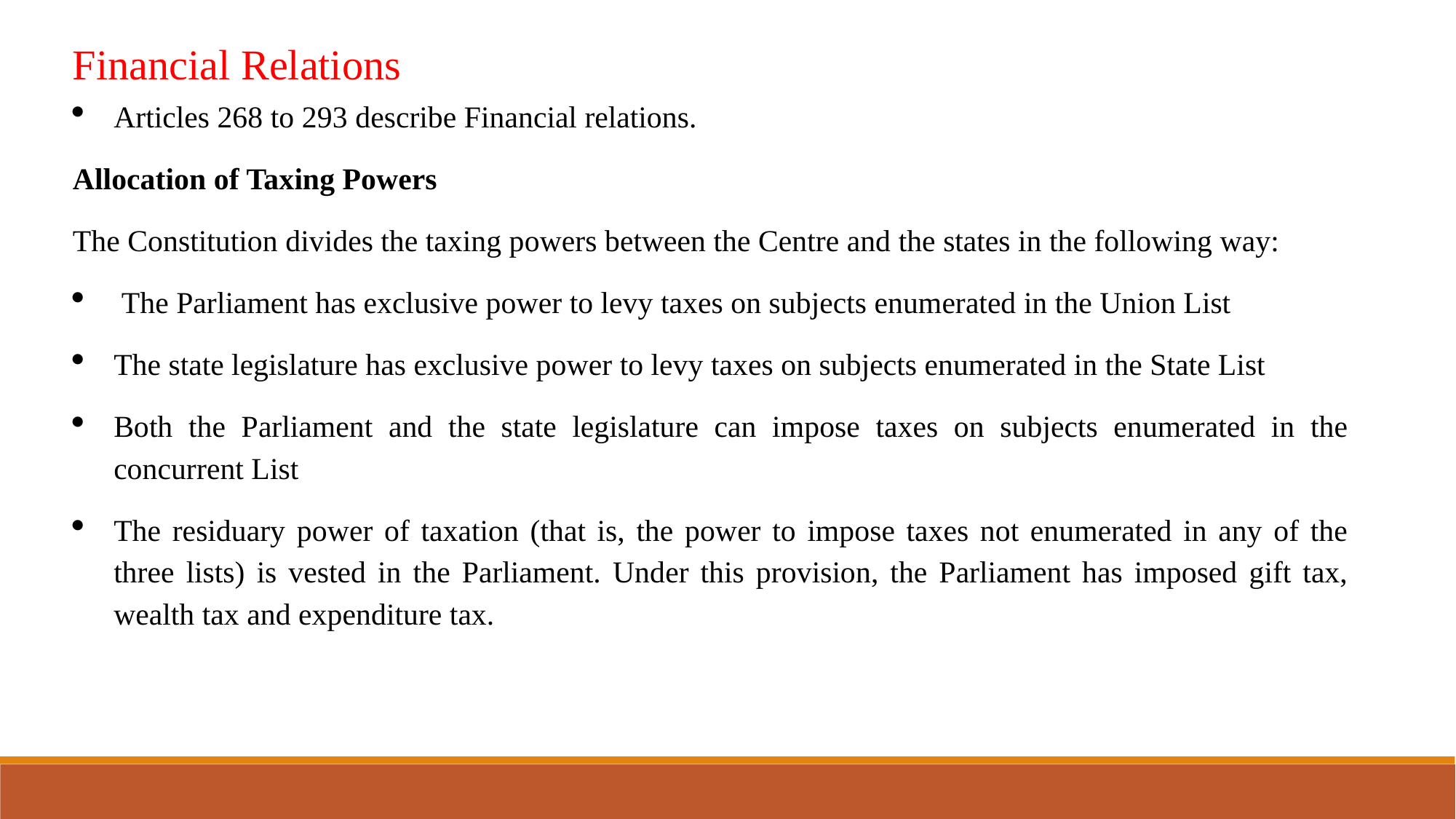

Financial Relations
Articles 268 to 293 describe Financial relations.
Allocation of Taxing Powers
The Constitution divides the taxing powers between the Centre and the states in the following way:
 The Parliament has exclusive power to levy taxes on subjects enumerated in the Union List
The state legislature has exclusive power to levy taxes on subjects enumerated in the State List
Both the Parliament and the state legislature can impose taxes on subjects enumerated in the concurrent List
The residuary power of taxation (that is, the power to impose taxes not enumerated in any of the three lists) is vested in the Parliament. Under this provision, the Parliament has imposed gift tax, wealth tax and expenditure tax.